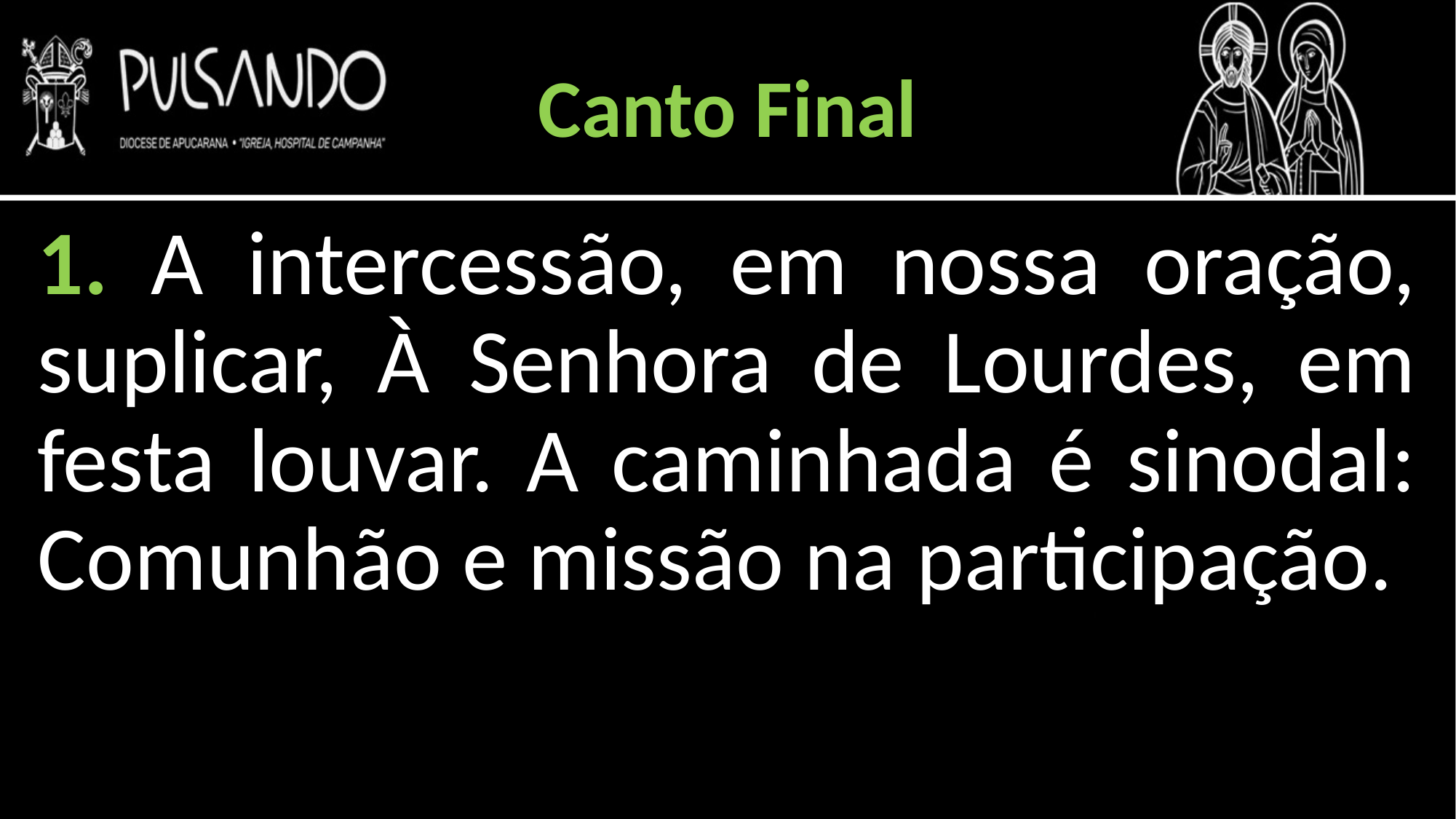

Canto Final
1. A intercessão, em nossa oração, suplicar, À Senhora de Lourdes, em festa louvar. A caminhada é sinodal: Comunhão e missão na participação.